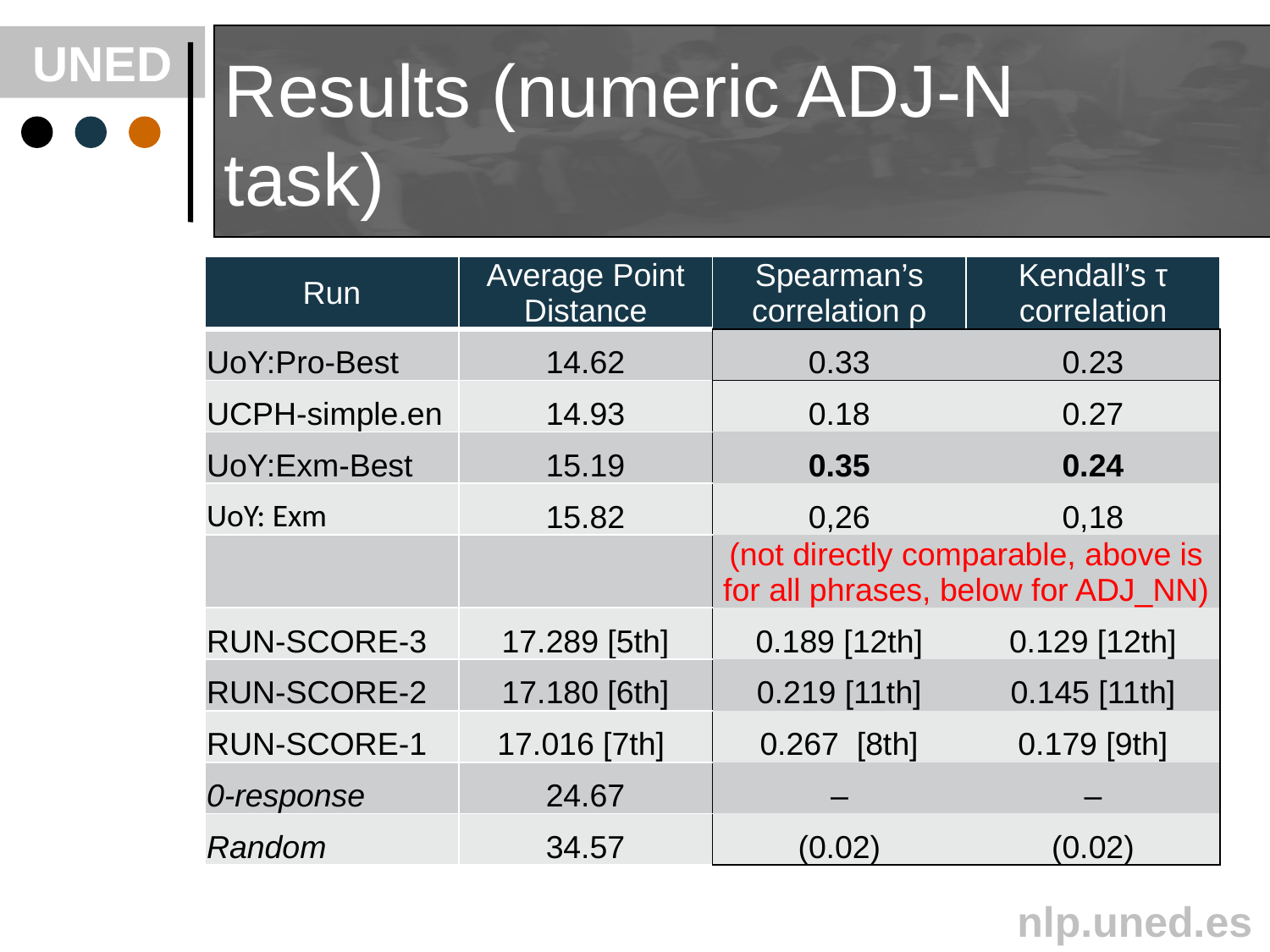

# Results (numeric ADJ-N task)
| Run | Average Point Distance | Spearman’s correlation ρ | Kendall’s τ correlation |
| --- | --- | --- | --- |
| UoY:Pro-Best | 14.62 | 0.33 | 0.23 |
| UCPH-simple.en | 14.93 | 0.18 | 0.27 |
| UoY:Exm-Best | 15.19 | 0.35 | 0.24 |
| UoY: Exm | 15.82 | 0,26 | 0,18 |
|  |  | (not directly comparable, above is for all phrases, below for ADJ\_NN) |  |
| RUN-SCORE-3 | 17.289 [5th] | 0.189 [12th] | 0.129 [12th] |
| RUN-SCORE-2 | 17.180 [6th] | 0.219 [11th] | 0.145 [11th] |
| RUN-SCORE-1 | 17.016 [7th] | 0.267 [8th] | 0.179 [9th] |
| 0-response | 24.67 | – | – |
| Random | 34.57 | (0.02) | (0.02) |